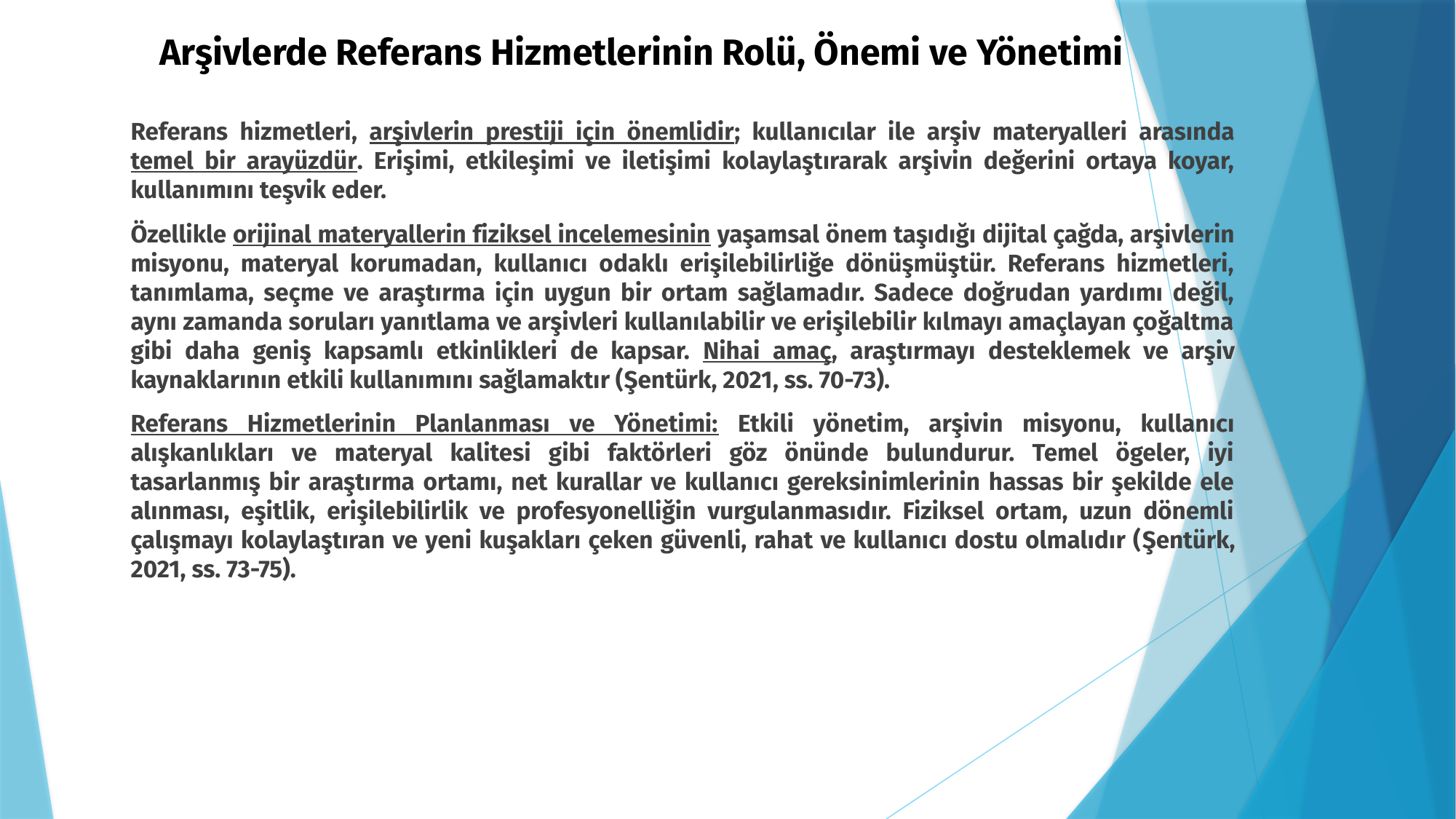

# Arşivlerde Referans Hizmetlerinin Rolü, Önemi ve Yönetimi
Referans hizmetleri, arşivlerin prestiji için önemlidir; kullanıcılar ile arşiv materyalleri arasında temel bir arayüzdür. Erişimi, etkileşimi ve iletişimi kolaylaştırarak arşivin değerini ortaya koyar, kullanımını teşvik eder.
Özellikle orijinal materyallerin fiziksel incelemesinin yaşamsal önem taşıdığı dijital çağda, arşivlerin misyonu, materyal korumadan, kullanıcı odaklı erişilebilirliğe dönüşmüştür. Referans hizmetleri, tanımlama, seçme ve araştırma için uygun bir ortam sağlamadır. Sadece doğrudan yardımı değil, aynı zamanda soruları yanıtlama ve arşivleri kullanılabilir ve erişilebilir kılmayı amaçlayan çoğaltma gibi daha geniş kapsamlı etkinlikleri de kapsar. Nihai amaç, araştırmayı desteklemek ve arşiv kaynaklarının etkili kullanımını sağlamaktır (Şentürk, 2021, ss. 70-73).
Referans Hizmetlerinin Planlanması ve Yönetimi: Etkili yönetim, arşivin misyonu, kullanıcı alışkanlıkları ve materyal kalitesi gibi faktörleri göz önünde bulundurur. Temel ögeler, iyi tasarlanmış bir araştırma ortamı, net kurallar ve kullanıcı gereksinimlerinin hassas bir şekilde ele alınması, eşitlik, erişilebilirlik ve profesyonelliğin vurgulanmasıdır. Fiziksel ortam, uzun dönemli çalışmayı kolaylaştıran ve yeni kuşakları çeken güvenli, rahat ve kullanıcı dostu olmalıdır (Şentürk, 2021, ss. 73-75).